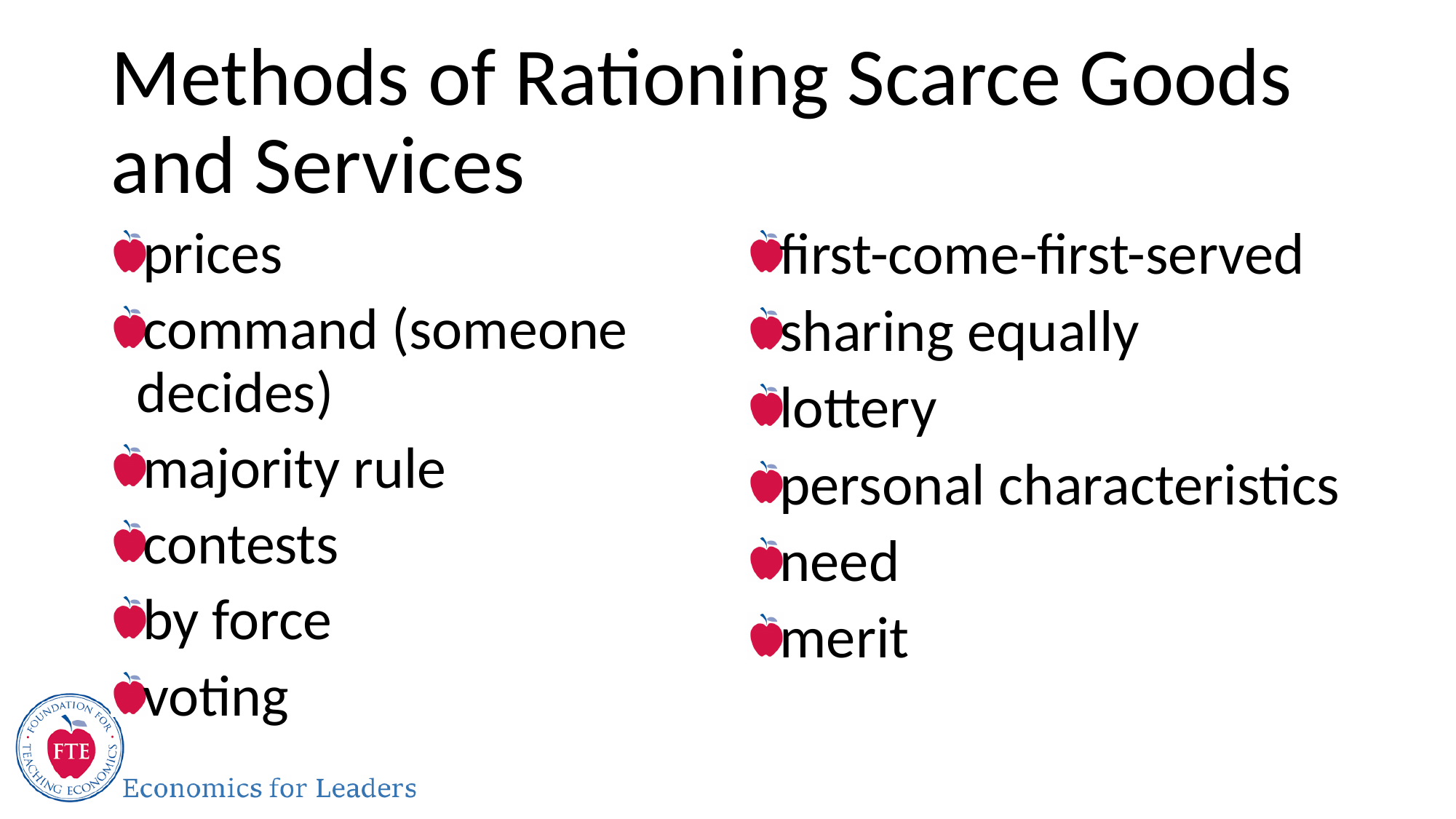

# Methods of Rationing Scarce Goods and Services
prices
command (someone decides)
majority rule
contests
by force
voting
first-come-first-served
sharing equally
lottery
personal characteristics
need
merit